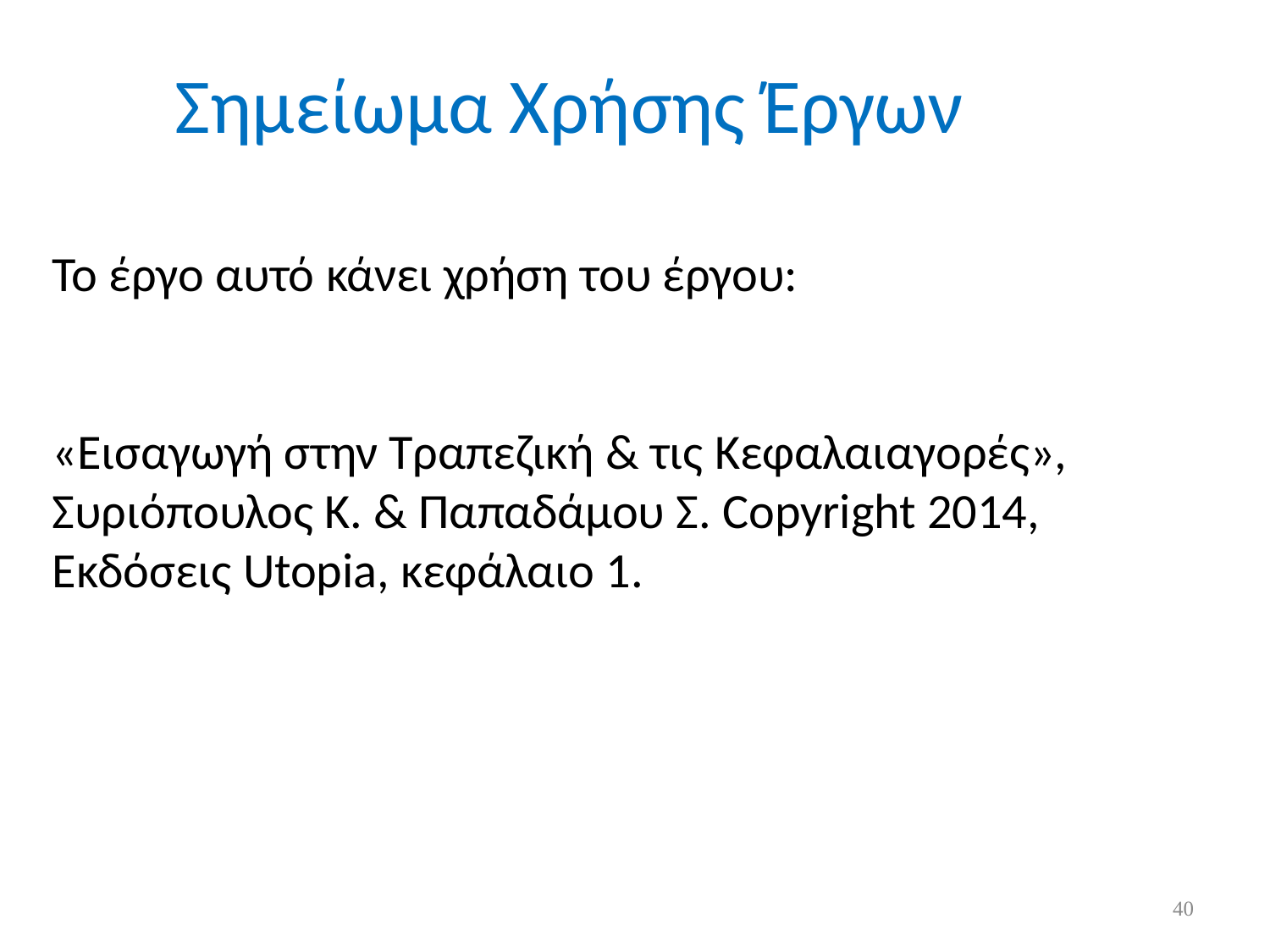

Σημείωμα Χρήσης Έργων

Το έργο αυτό κάνει χρήση του έργου:

«Εισαγωγή στην Τραπεζική & τις Κεφαλαιαγορές», Συριόπουλος Κ. & Παπαδάμου Σ. Copyright 2014, Εκδόσεις Utopia, κεφάλαιο 1.
40